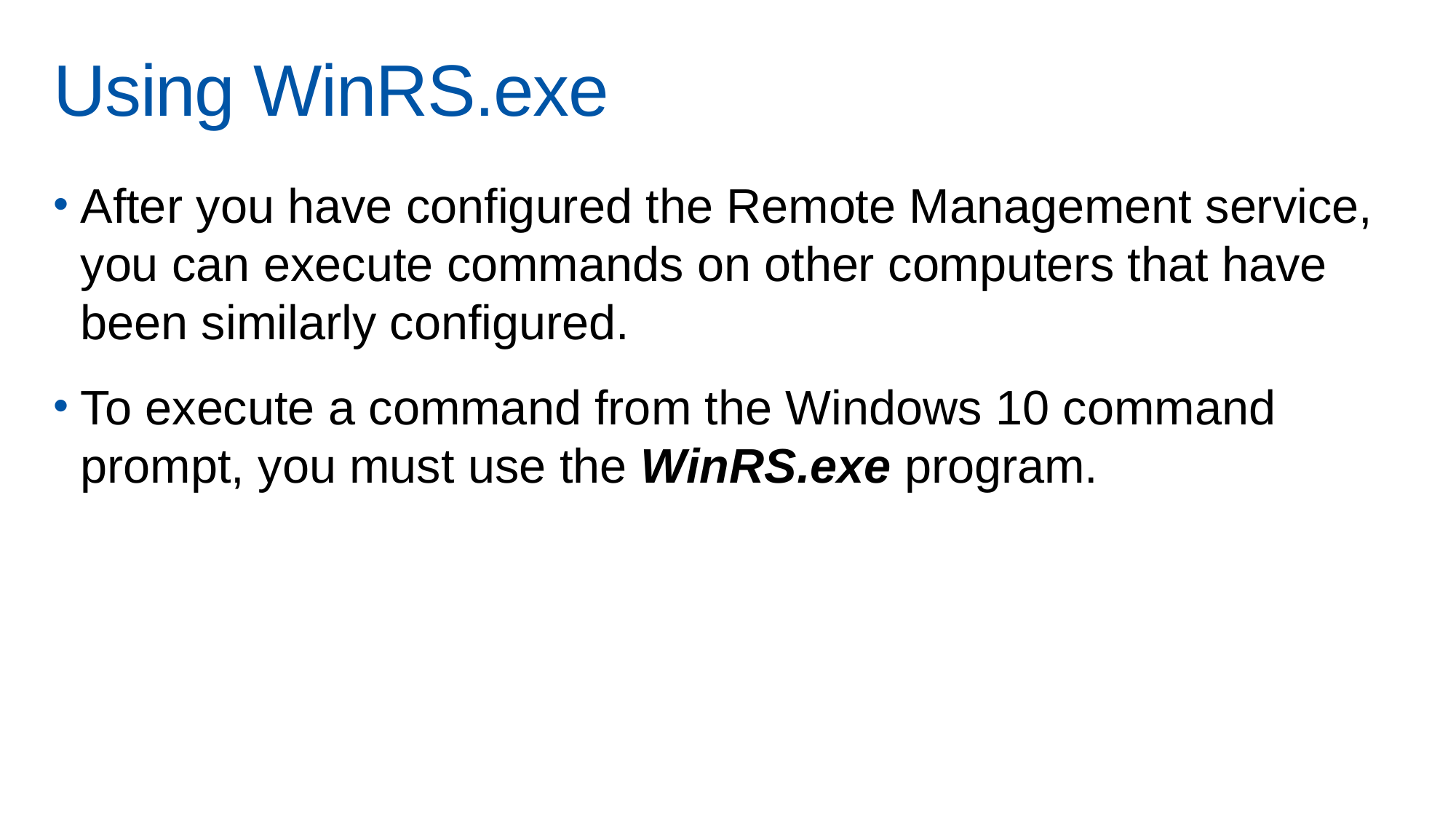

# Using WinRS.exe
After you have configured the Remote Management service, you can execute commands on other computers that have been similarly configured.
To execute a command from the Windows 10 command prompt, you must use the WinRS.exe program.